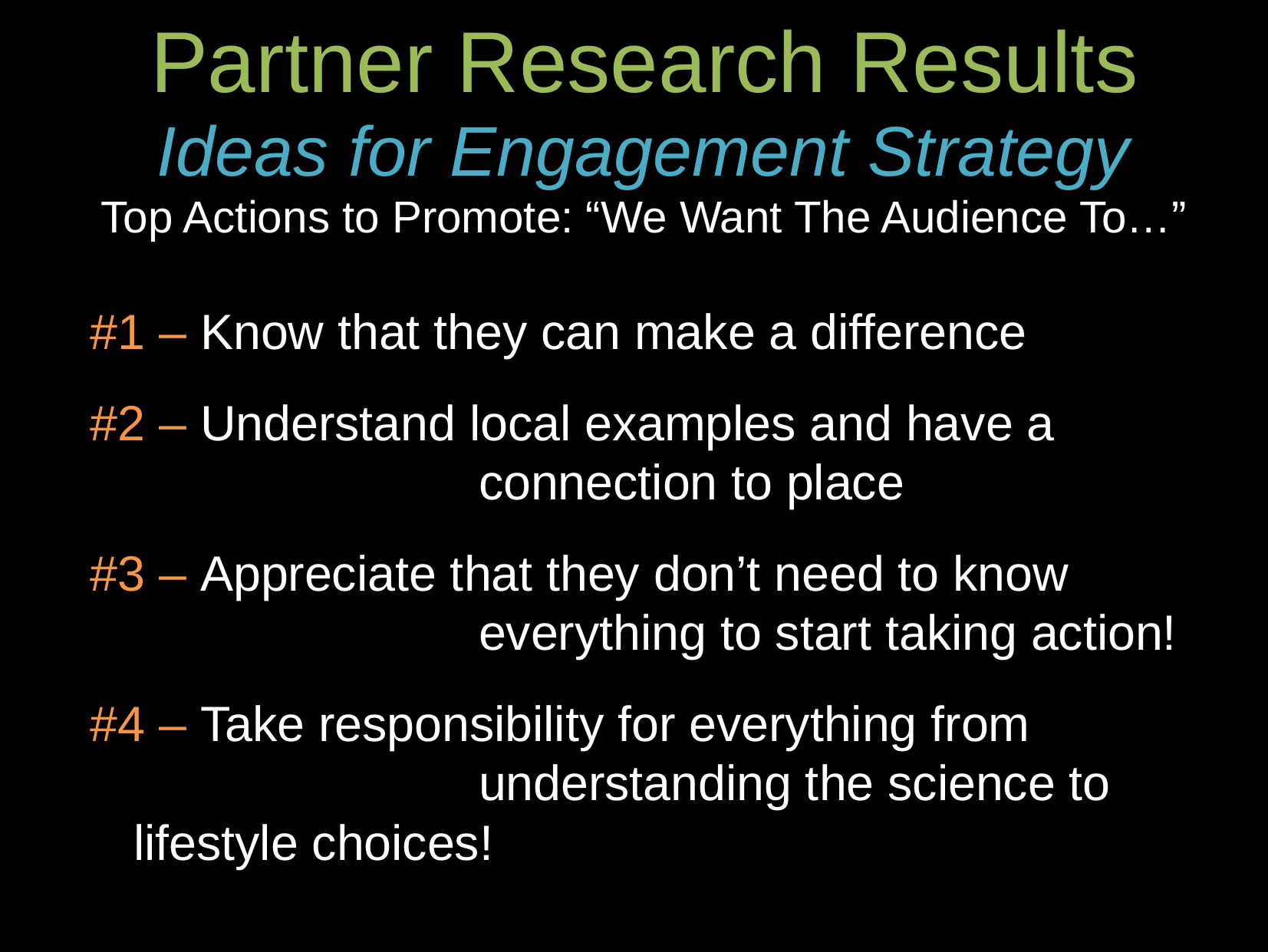

Partner Research Results
Ideas for Engagement Strategy
Top Actions to Promote: “We Want The Audience To…”
#1 – Know that they can make a difference
#2 – Understand local examples and have a 				connection to place
#3 – Appreciate that they don’t need to know 				everything to start taking action!
#4 – Take responsibility for everything from 					understanding the science to lifestyle choices!